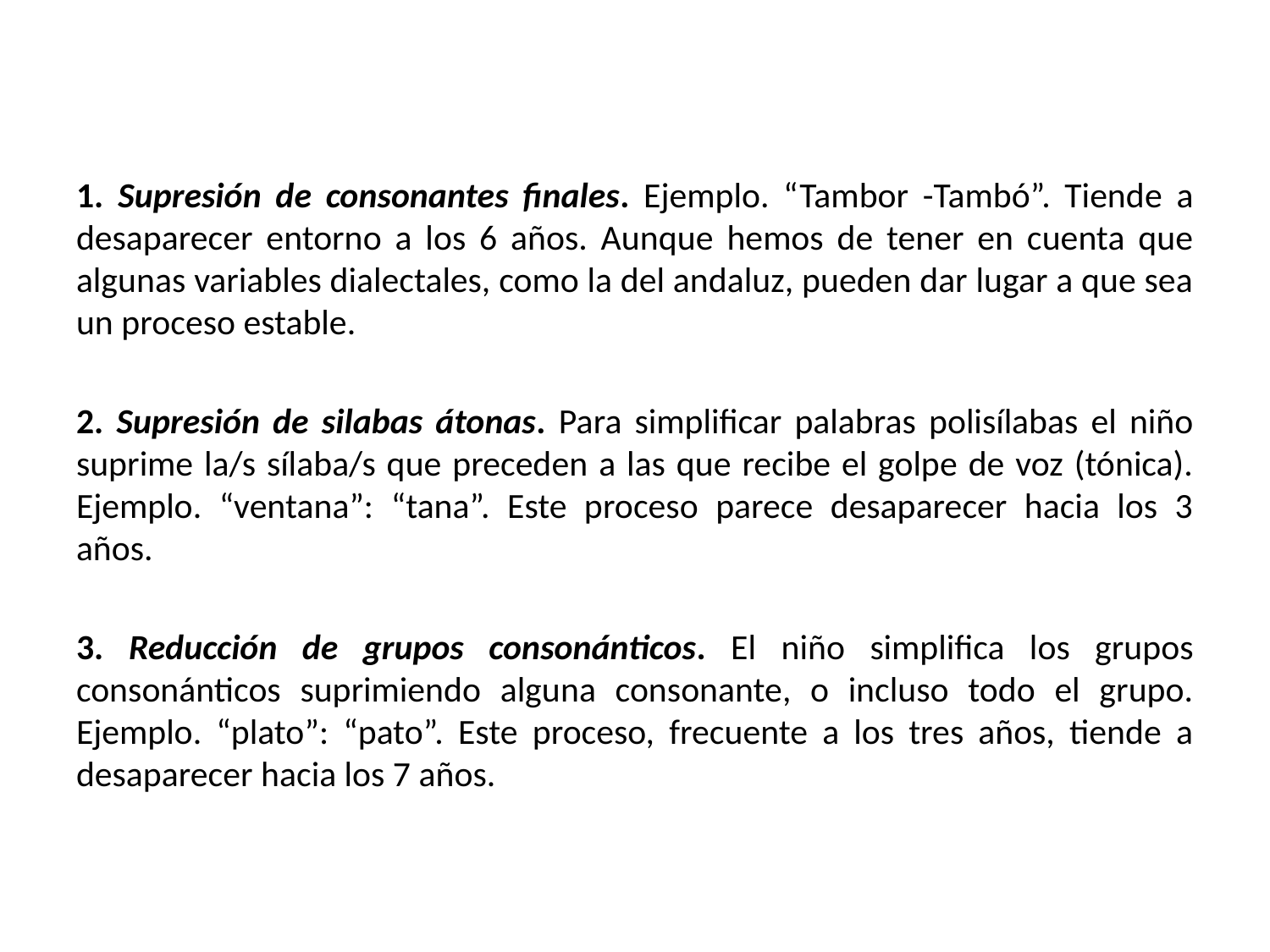

1. Supresión de consonantes finales. Ejemplo. “Tambor -Tambó”. Tiende a desaparecer entorno a los 6 años. Aunque hemos de tener en cuenta que algunas variables dialectales, como la del andaluz, pueden dar lugar a que sea un proceso estable.

2. Supresión de silabas átonas. Para simplificar palabras polisílabas el niño suprime la/s sílaba/s que preceden a las que recibe el golpe de voz (tónica). Ejemplo. “ventana”: “tana”. Este proceso parece desaparecer hacia los 3 años.

3. Reducción de grupos consonánticos. El niño simplifica los grupos consonánticos suprimiendo alguna consonante, o incluso todo el grupo. Ejemplo. “plato”: “pato”. Este proceso, frecuente a los tres años, tiende a desaparecer hacia los 7 años.